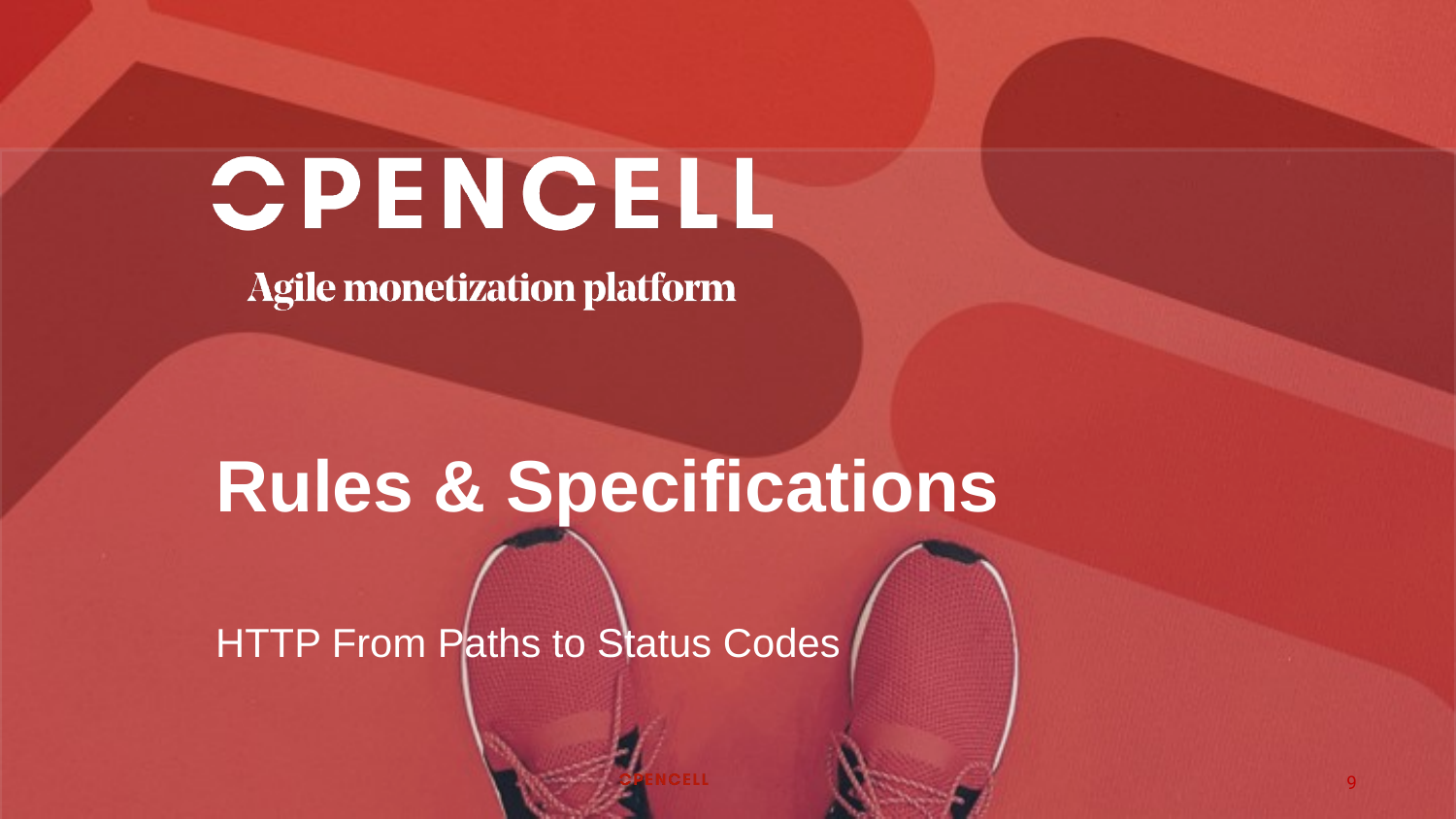

# Rules & Specifications
HTTP From Paths to Status Codes